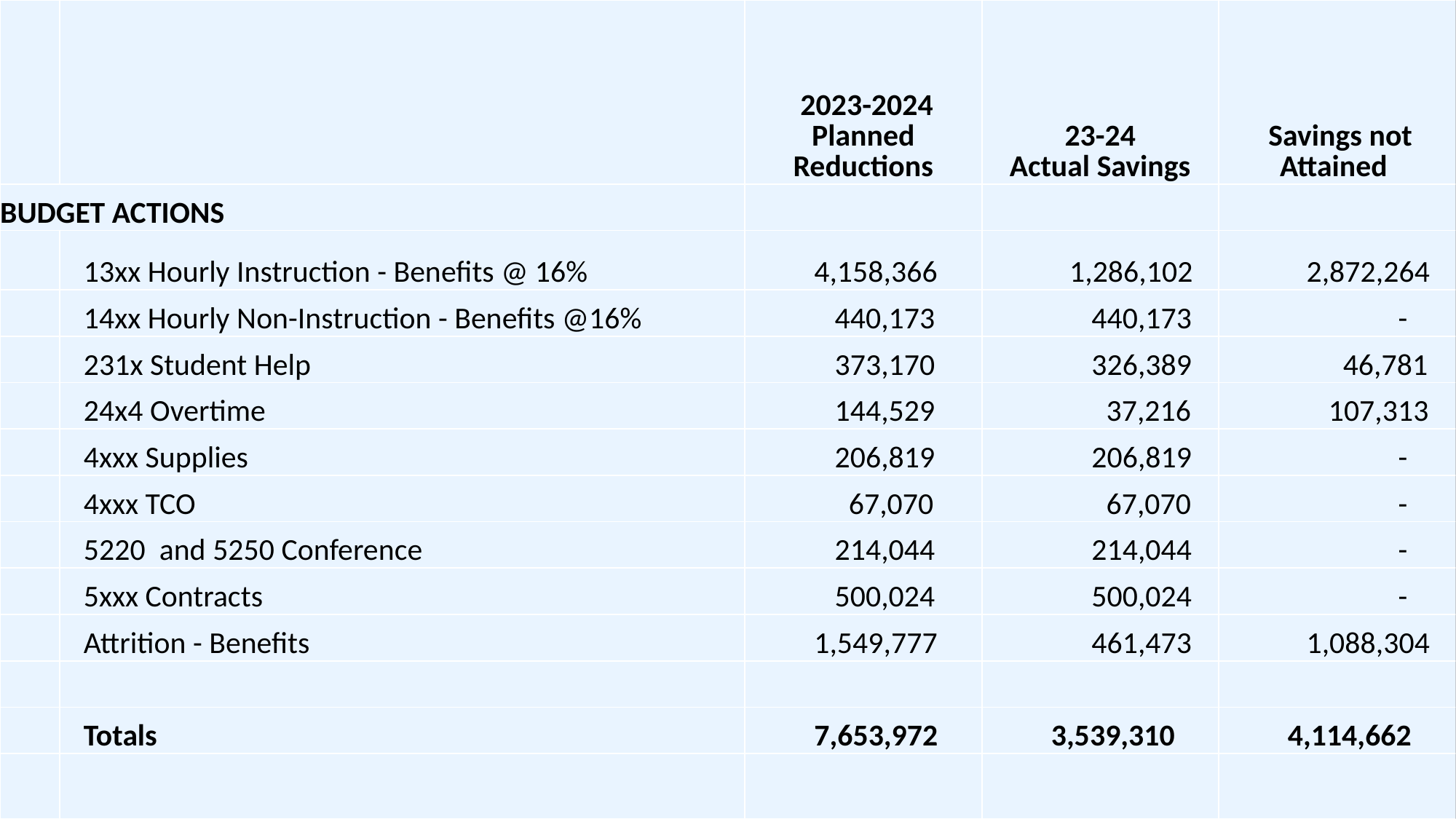

|  |  | 2023-2024 Planned Reductions | 23-24 Actual Savings | Savings not Attained |
| --- | --- | --- | --- | --- |
| BUDGET ACTIONS |  |  |  |  |
|  | 13xx Hourly Instruction - Benefits @ 16% | 4,158,366 | 1,286,102 | 2,872,264 |
|  | 14xx Hourly Non-Instruction - Benefits @16% | 440,173 | 440,173 | - |
|  | 231x Student Help | 373,170 | 326,389 | 46,781 |
|  | 24x4 Overtime | 144,529 | 37,216 | 107,313 |
|  | 4xxx Supplies | 206,819 | 206,819 | - |
|  | 4xxx TCO | 67,070 | 67,070 | - |
|  | 5220 and 5250 Conference | 214,044 | 214,044 | - |
|  | 5xxx Contracts | 500,024 | 500,024 | - |
|  | Attrition - Benefits | 1,549,777 | 461,473 | 1,088,304 |
|  |  |  |  |  |
|  | Totals | 7,653,972 | 3,539,310 | 4,114,662 |
|  |  |  |  |  |
2023-2024 Budget Actions
Increase in schedule efficiency
Non-faculty attrition
Contracts and Services reductions
Non-instruction reductions
Student Help reductions (Fund 01.0 only)
Conference reductions
Supplies reduction
Overtime reduction
TCO deferral